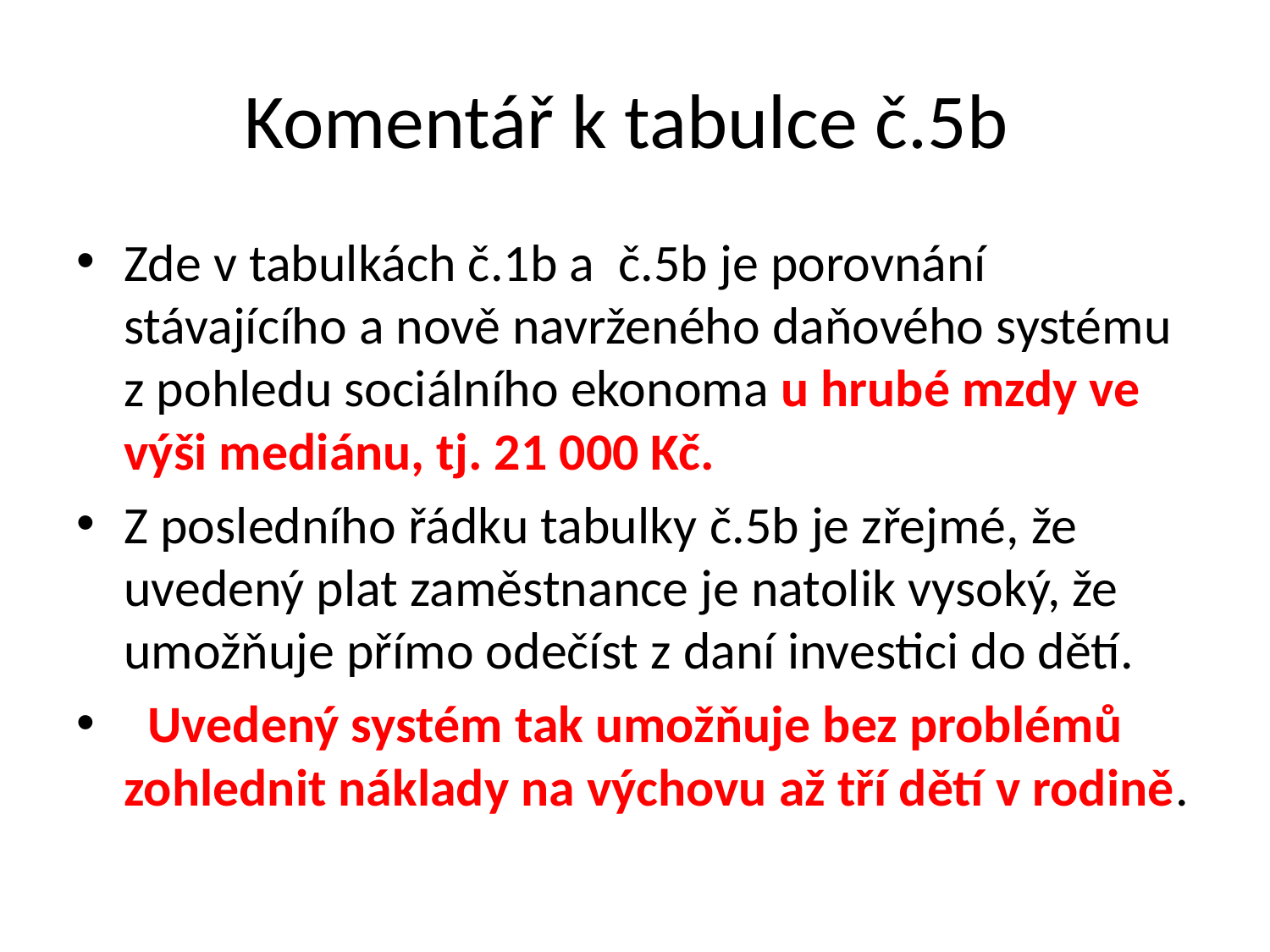

# Komentář k tabulce č.5b
Zde v tabulkách č.1b a  č.5b je porovnání stávajícího a nově navrženého daňového systému z pohledu sociálního ekonoma u hrubé mzdy ve výši mediánu, tj. 21 000 Kč.
Z posledního řádku tabulky č.5b je zřejmé, že uvedený plat zaměstnance je natolik vysoký, že umožňuje přímo odečíst z daní investici do dětí.
  Uvedený systém tak umožňuje bez problémů zohlednit náklady na výchovu až tří dětí v rodině.